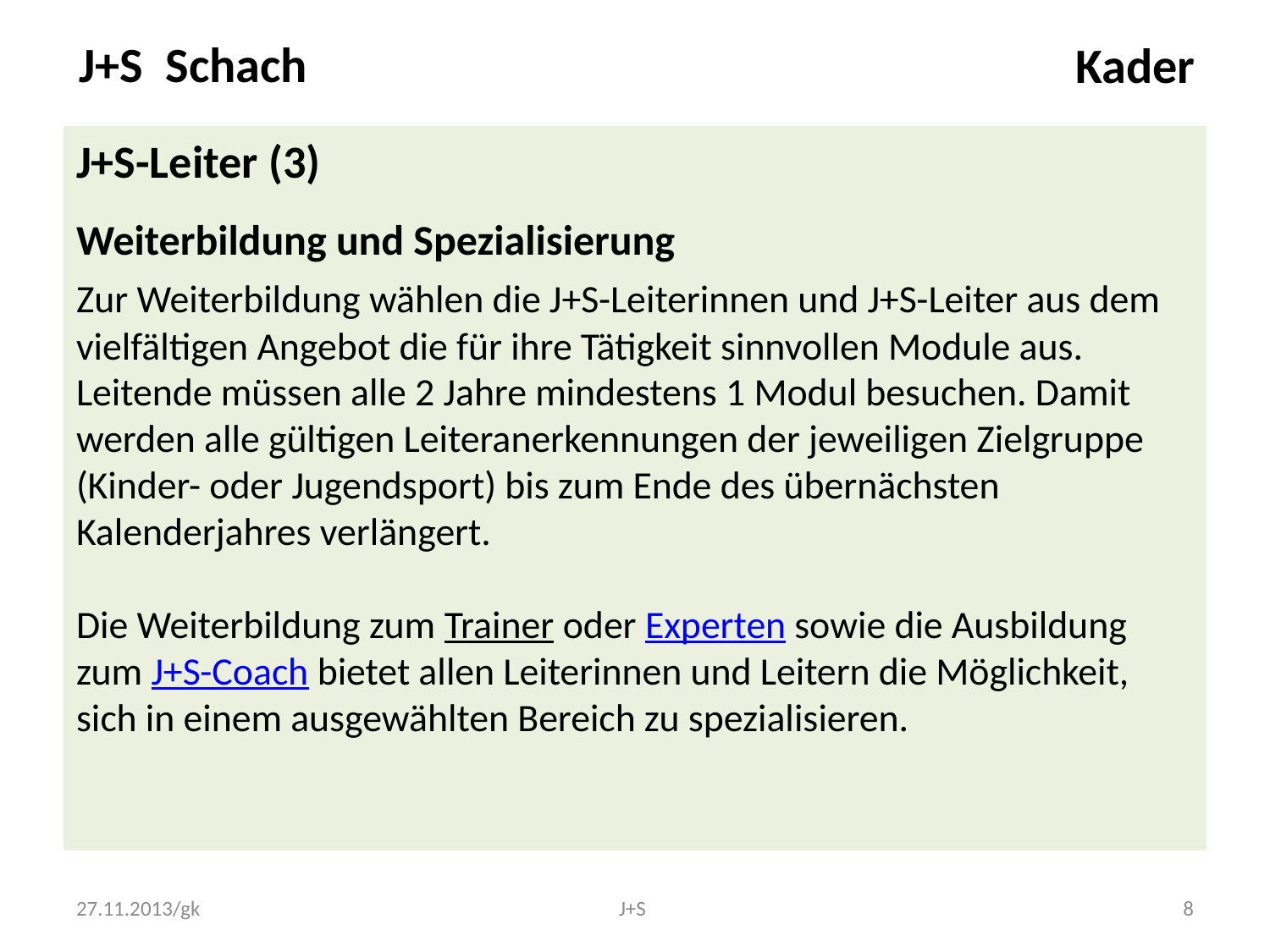

J+S  Schach
Kader
J+S-Leiter (3)
Weiterbildung und Spezialisierung
Zur Weiterbildung wählen die J+S-Leiterinnen und J+S-Leiter aus dem vielfältigen Angebot die für ihre Tätigkeit sinnvollen Module aus. Leitende müssen alle 2 Jahre mindestens 1 Modul besuchen. Damit werden alle gültigen Leiteranerkennungen der jeweiligen Zielgruppe (Kinder- oder Jugendsport) bis zum Ende des übernächsten Kalenderjahres verlängert.
Die Weiterbildung zum Trainer oder Experten sowie die Ausbildung zum J+S-Coach bietet allen Leiterinnen und Leitern die Möglichkeit, sich in einem ausgewählten Bereich zu spezialisieren.

27.11.2013/gk
J+S
8